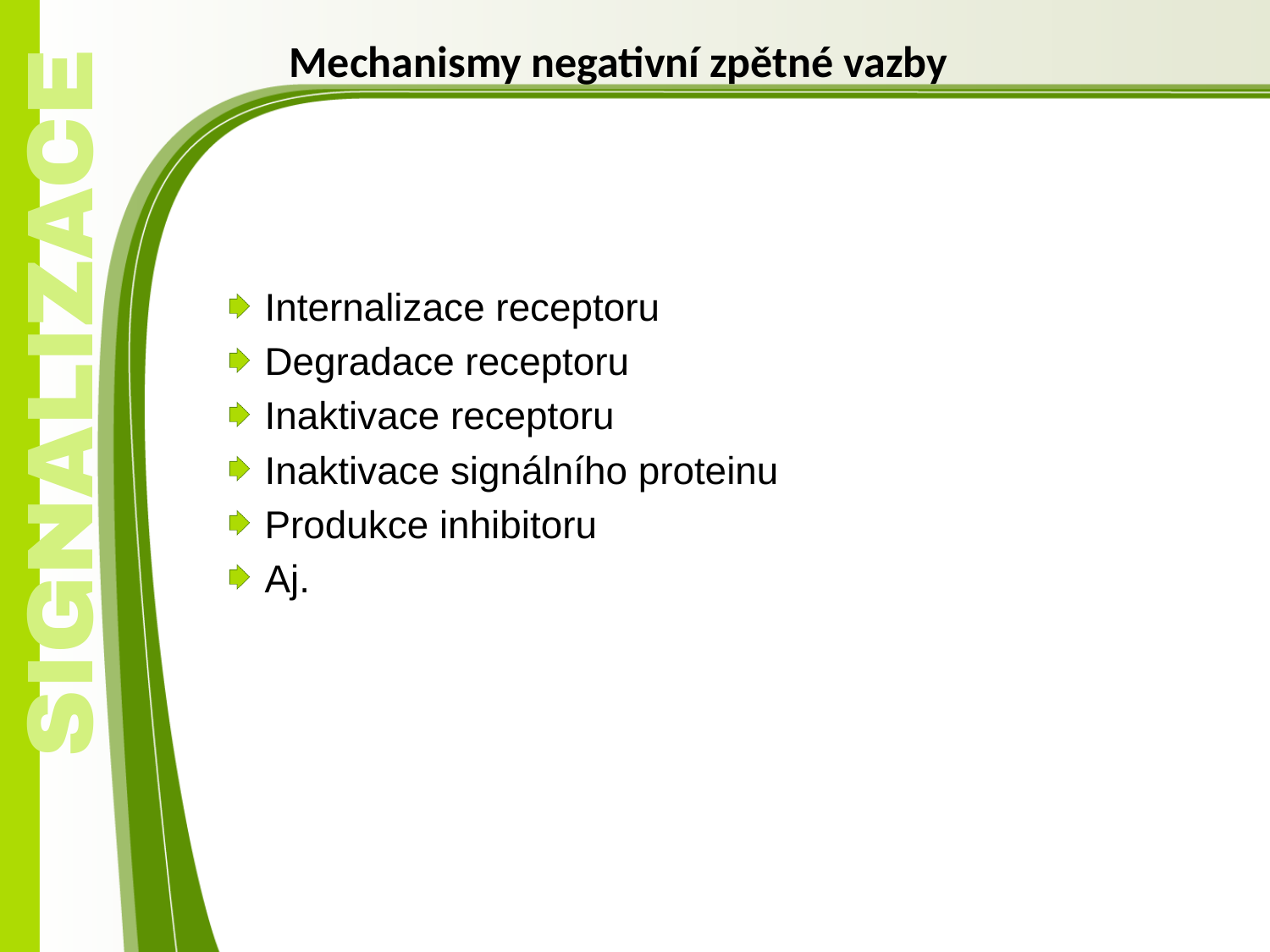

Mechanismy negativní zpětné vazby
Internalizace receptoru
Degradace receptoru
Inaktivace receptoru
Inaktivace signálního proteinu
Produkce inhibitoru
Aj.